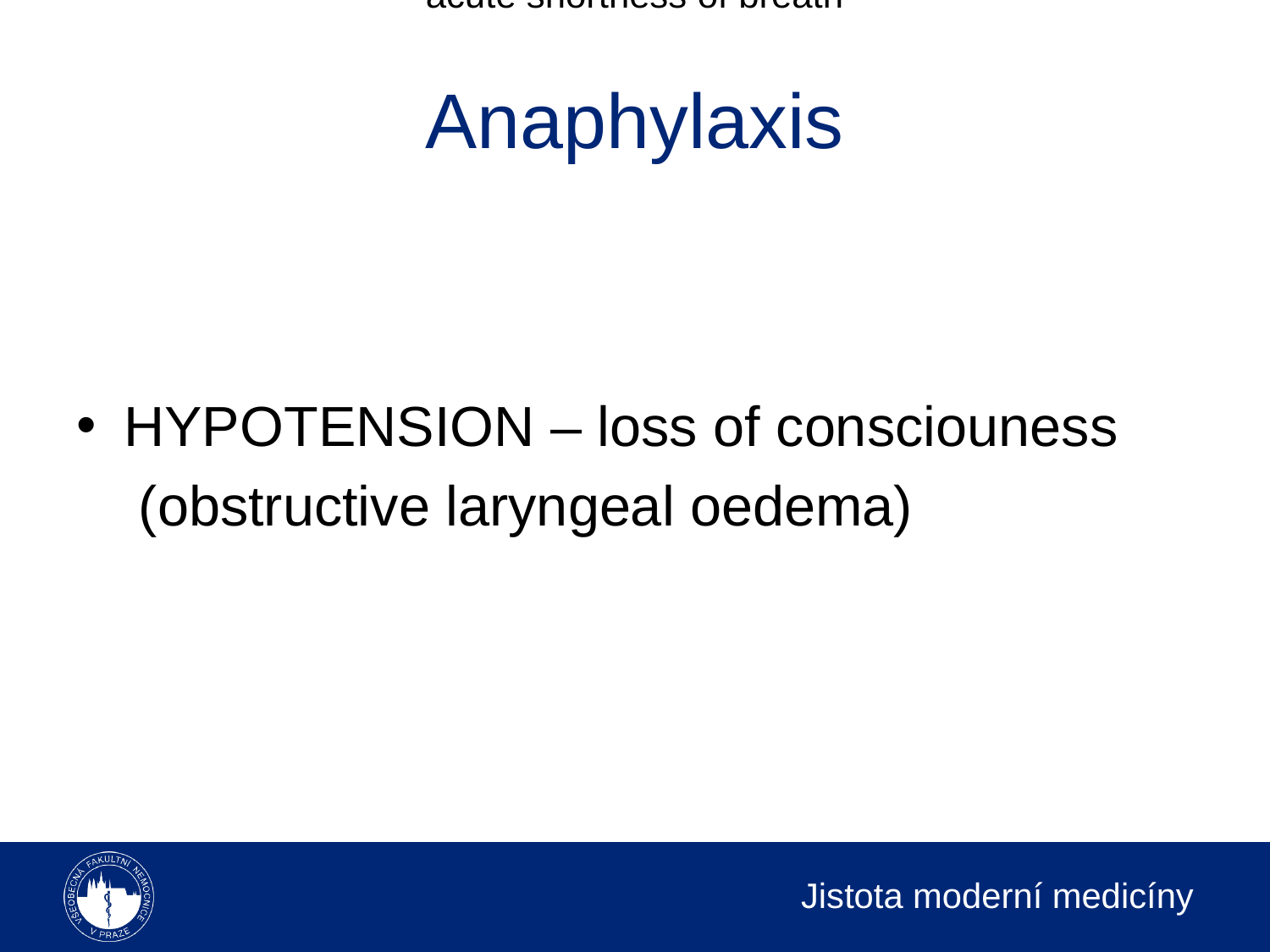

acute shortness of breath

# Anaphylaxis

HYPOTENSION – loss of consciouness
    (obstructive laryngeal oedema)